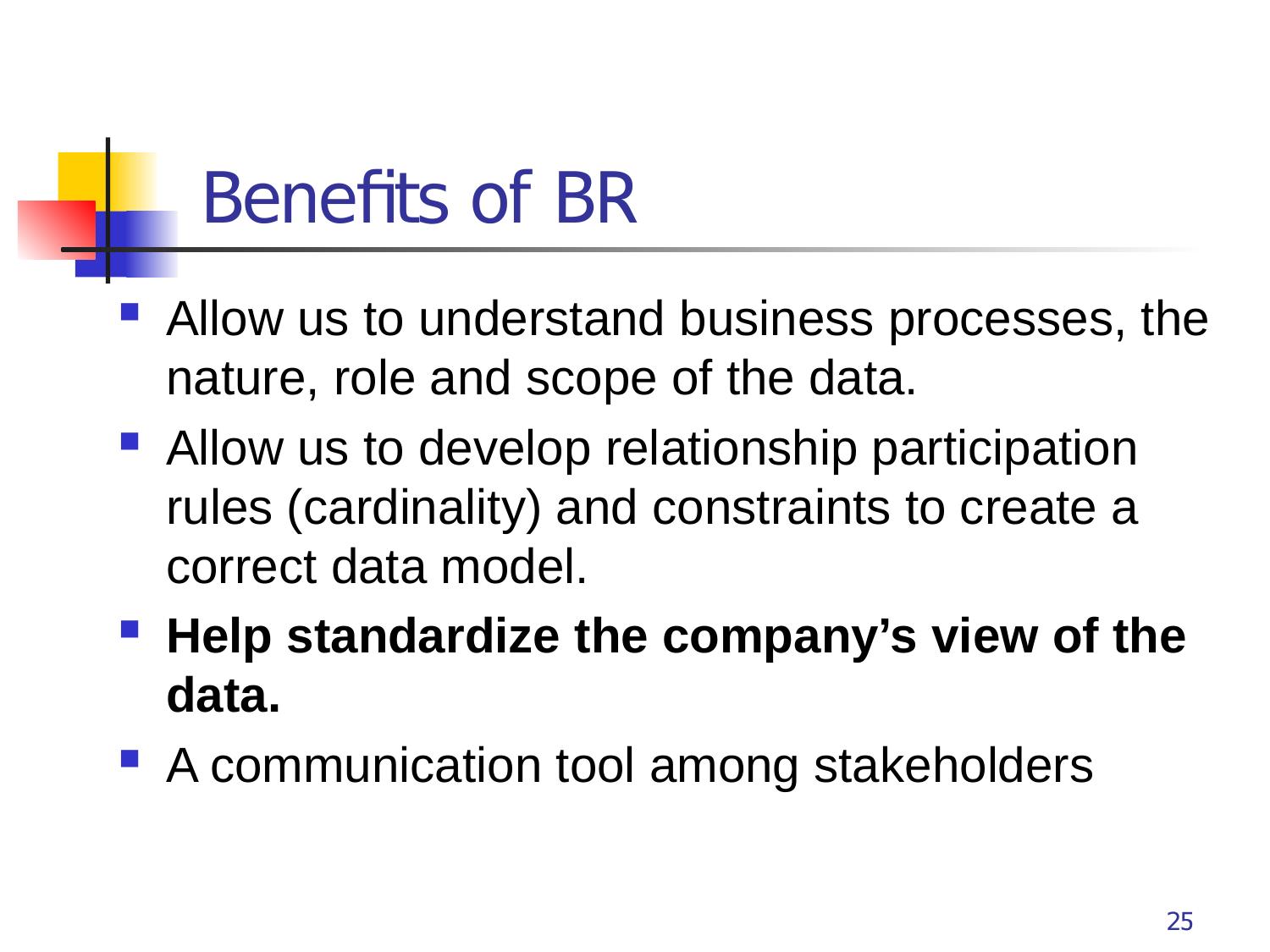

# Benefits of BR
Allow us to understand business processes, the nature, role and scope of the data.
Allow us to develop relationship participation rules (cardinality) and constraints to create a correct data model.
Help standardize the company’s view of the data.
A communication tool among stakeholders

25